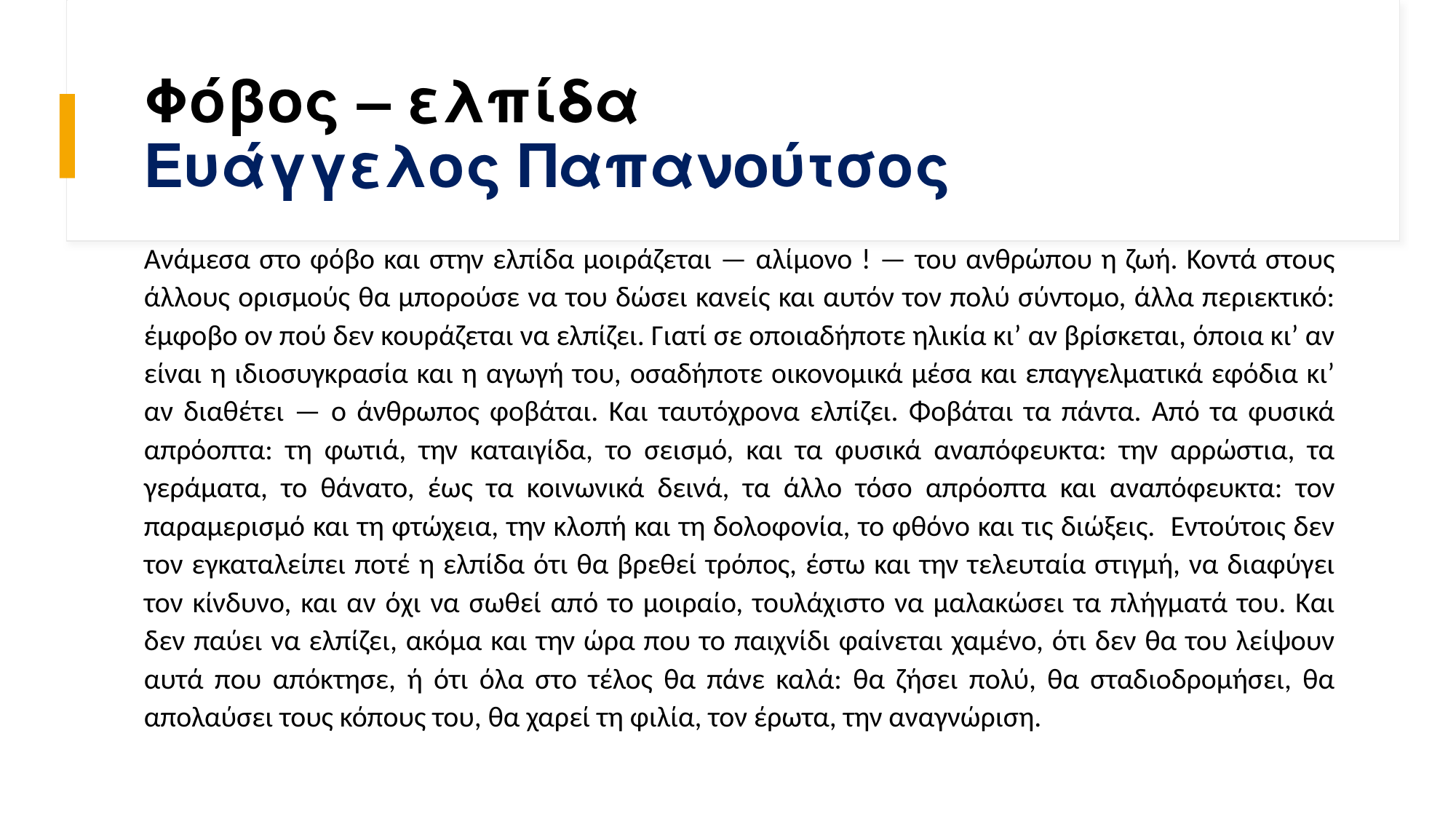

# Φόβος – ελπίδα Ευάγγελος Παπανούτσος
Ανάμεσα στο φόβο και στην ελπίδα μοιράζεται — αλίμονο ! — του ανθρώπου η ζωή. Κοντά στους άλλους ορισμούς θα μπορούσε να του δώσει κανείς και αυτόν τον πολύ σύντομο, άλλα περιεκτικό: έμφοβο ον πού δεν κουράζεται να ελπίζει. Γιατί σε οποιαδήποτε ηλικία κι’ αν βρίσκεται, όποια κι’ αν είναι η ιδιοσυγκρασία και η αγωγή του, οσαδήποτε οικονομικά μέσα και επαγγελματικά εφόδια κι’ αν διαθέτει — ο άνθρωπος φοβάται. Και ταυτόχρονα ελπίζει. Φοβάται τα πάντα. Από τα φυσικά απρόοπτα: τη φωτιά, την καταιγίδα, το σεισμό, και τα φυσικά αναπόφευκτα: την αρρώστια, τα γεράματα, το θάνατο, έως τα κοινωνικά δεινά, τα άλλο τόσο απρόοπτα και αναπόφευκτα: τον παραμερισμό και τη φτώχεια, την κλοπή και τη δολοφονία, το φθόνο και τις διώξεις.  Εντούτοις δεν τον εγκαταλείπει ποτέ η ελπίδα ότι θα βρεθεί τρόπος, έστω και την τελευταία στιγμή, να διαφύγει τον κίνδυνο, και αν όχι να σωθεί από το μοιραίο, τουλάχιστο να μαλακώσει τα πλήγματά του. Και δεν παύει να ελπίζει, ακόμα και την ώρα που το παιχνίδι φαίνεται χαμένο, ότι δεν θα του λείψουν αυτά που απόκτησε, ή ότι όλα στο τέλος θα πάνε καλά: θα ζήσει πολύ, θα σταδιοδρομήσει, θα απολαύσει τους κόπους του, θα χαρεί τη φιλία, τον έρωτα, την αναγνώριση.